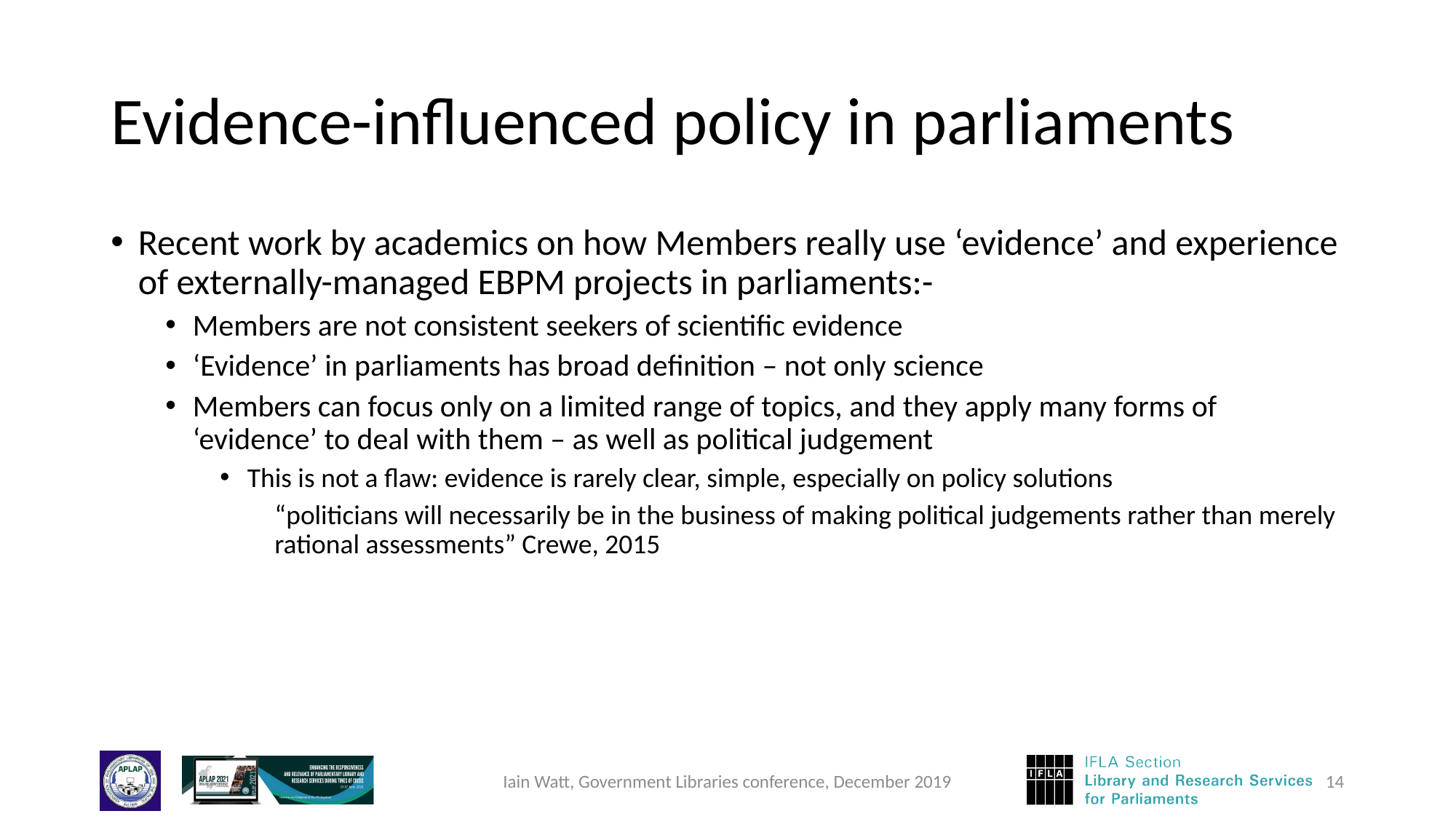

# Evidence-influenced policy in parliaments
Recent work by academics on how Members really use ‘evidence’ and experience of externally-managed EBPM projects in parliaments:-
Members are not consistent seekers of scientific evidence
‘Evidence’ in parliaments has broad definition – not only science
Members can focus only on a limited range of topics, and they apply many forms of ‘evidence’ to deal with them – as well as political judgement
This is not a flaw: evidence is rarely clear, simple, especially on policy solutions
“politicians will necessarily be in the business of making political judgements rather than merely rational assessments” Crewe, 2015
Iain Watt, Government Libraries conference, December 2019
14